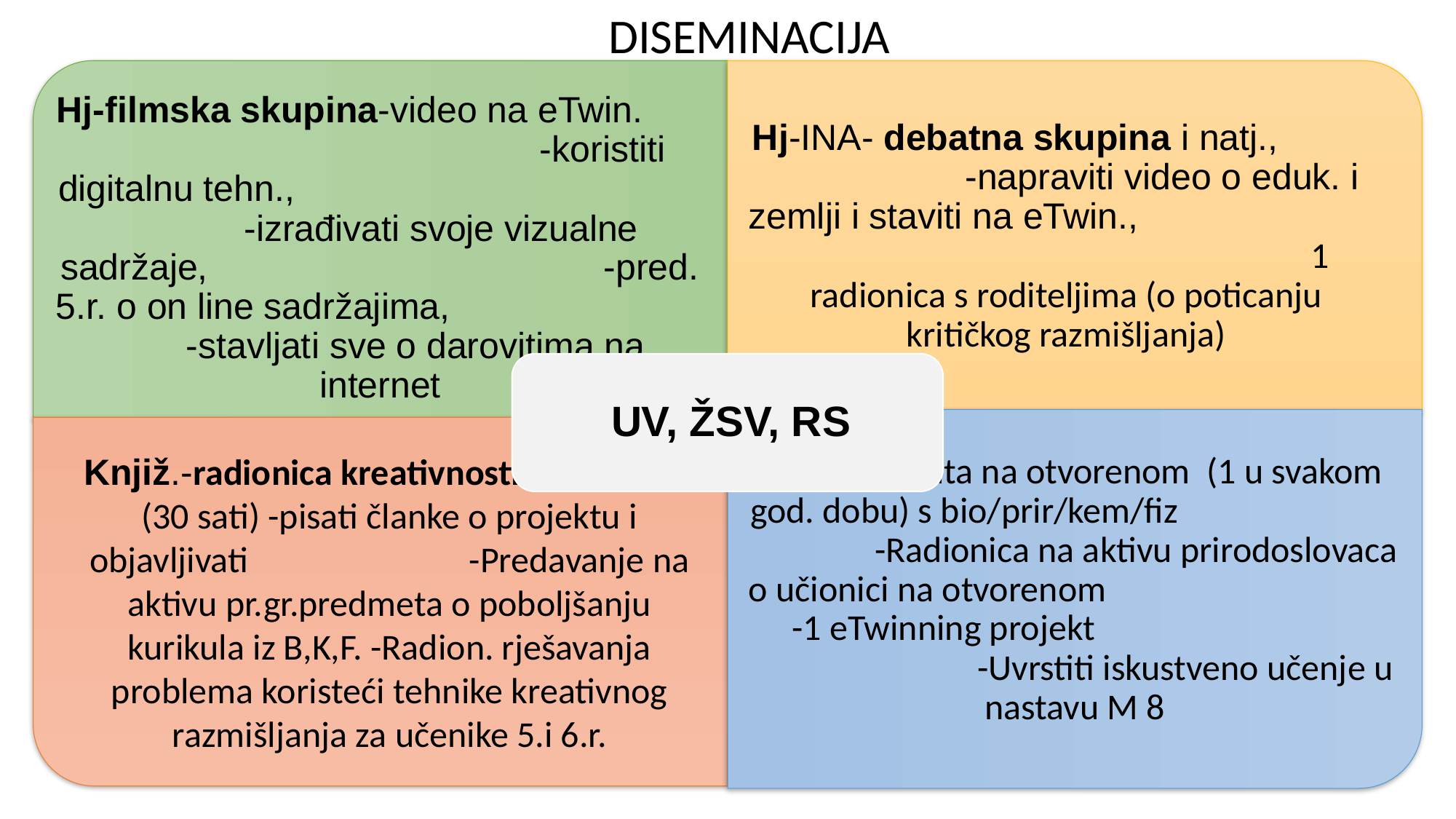

DISEMINACIJA
Hj-filmska skupina-video na eTwin.                                                   -koristiti digitalnu tehn.,                                                     -izrađivati svoje vizualne sadržaje,                                       -pred. 5.r. o on line sadržajima,                                 -stavljati sve o darovitima na internet
Hj-INA- debatna skupina i natj.,                              -napraviti video o eduk. i zemlji i staviti na eTwin.,                                                                                             1 radionica s roditeljima (o poticanju kritičkog razmišljanja)
Knjiž.-radionica kreativnosti za darovite (30 sati) -pisati članke o projektu i objavljivati                           -Predavanje na aktivu pr.gr.predmeta o poboljšanju kurikula iz B,K,F. -Radion. rješavanja problema koristeći tehnike kreativnog razmišljanja za učenike 5.i 6.r.
M-Min. 4 sata na otvorenom  (1 u svakom god. dobu) s bio/prir/kem/fiz                                           -Radionica na aktivu prirodoslovaca o učionici na otvorenom                                          -1 eTwinning projekt                                                                 -Uvrstiti iskustveno učenje u nastavu M 8
UV, ŽSV, RS